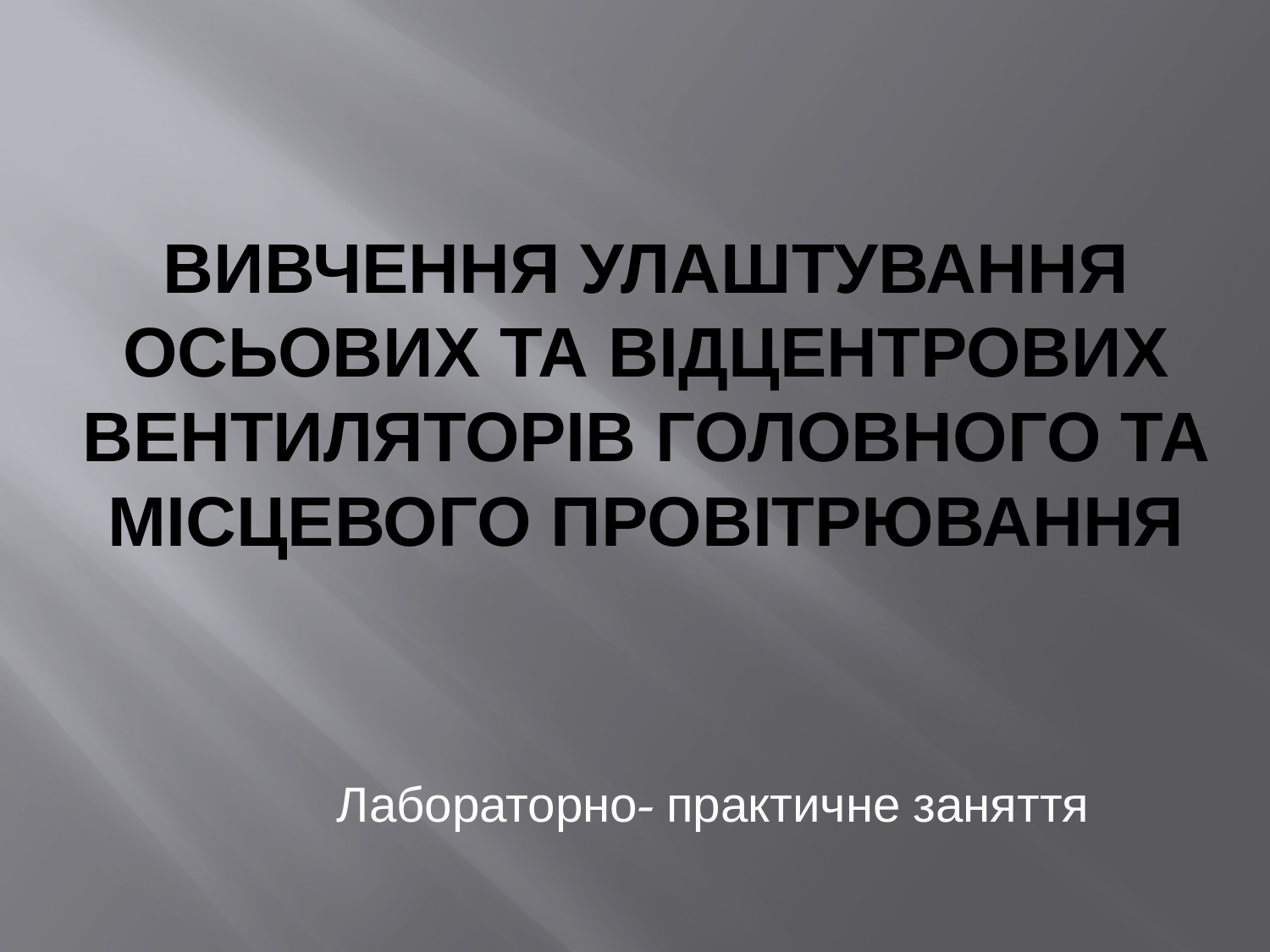

# Вивчення улаштування осьових та відцентрових вентиляторів головного та місцевого провітрювання
Лабораторно- практичне заняття